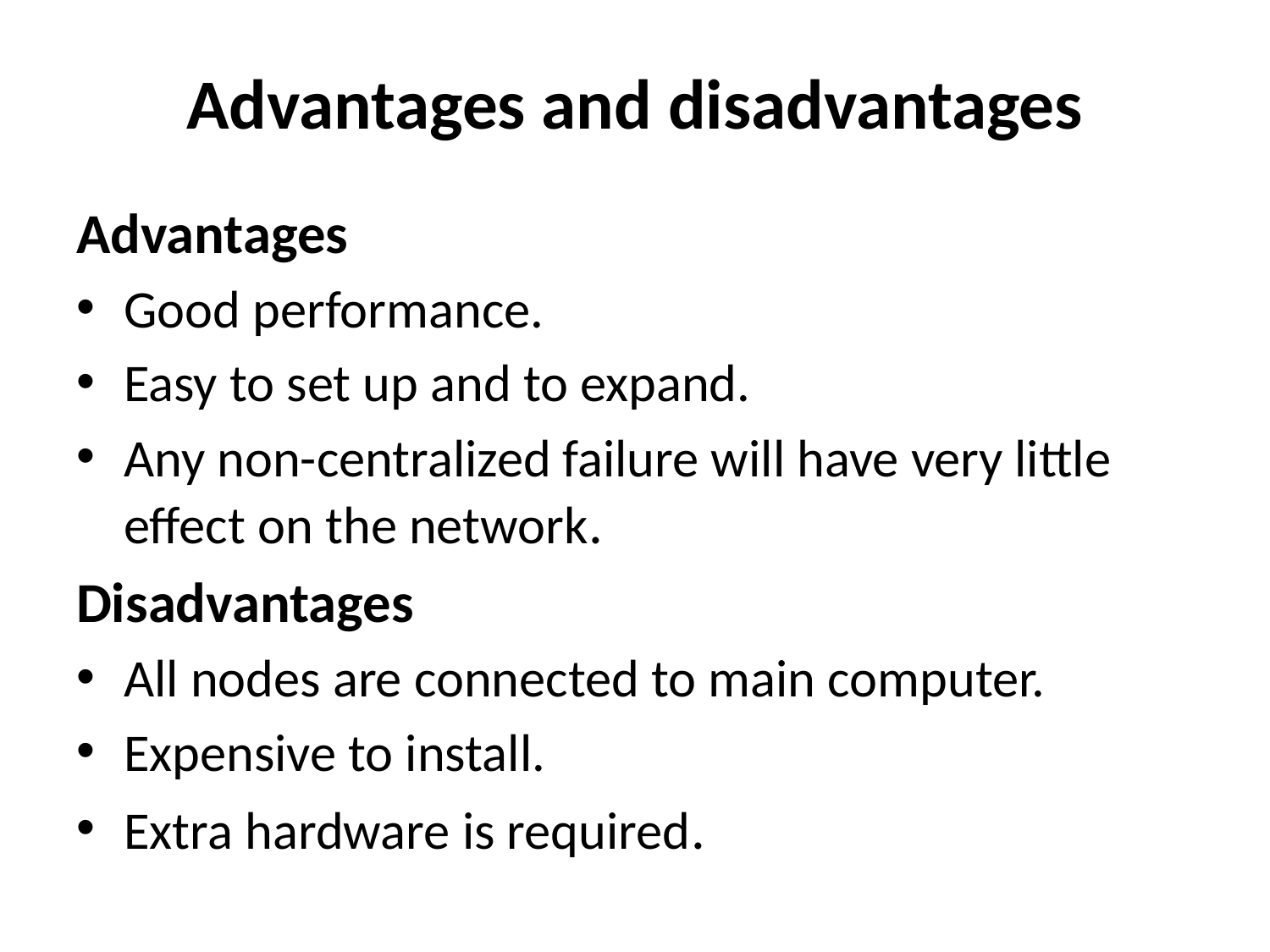

# Advantages and disadvantages
Advantages
Good performance.
Easy to set up and to expand.
Any non-centralized failure will have very little effect on the network.
Disadvantages
All nodes are connected to main computer.
Expensive to install.
Extra hardware is required.